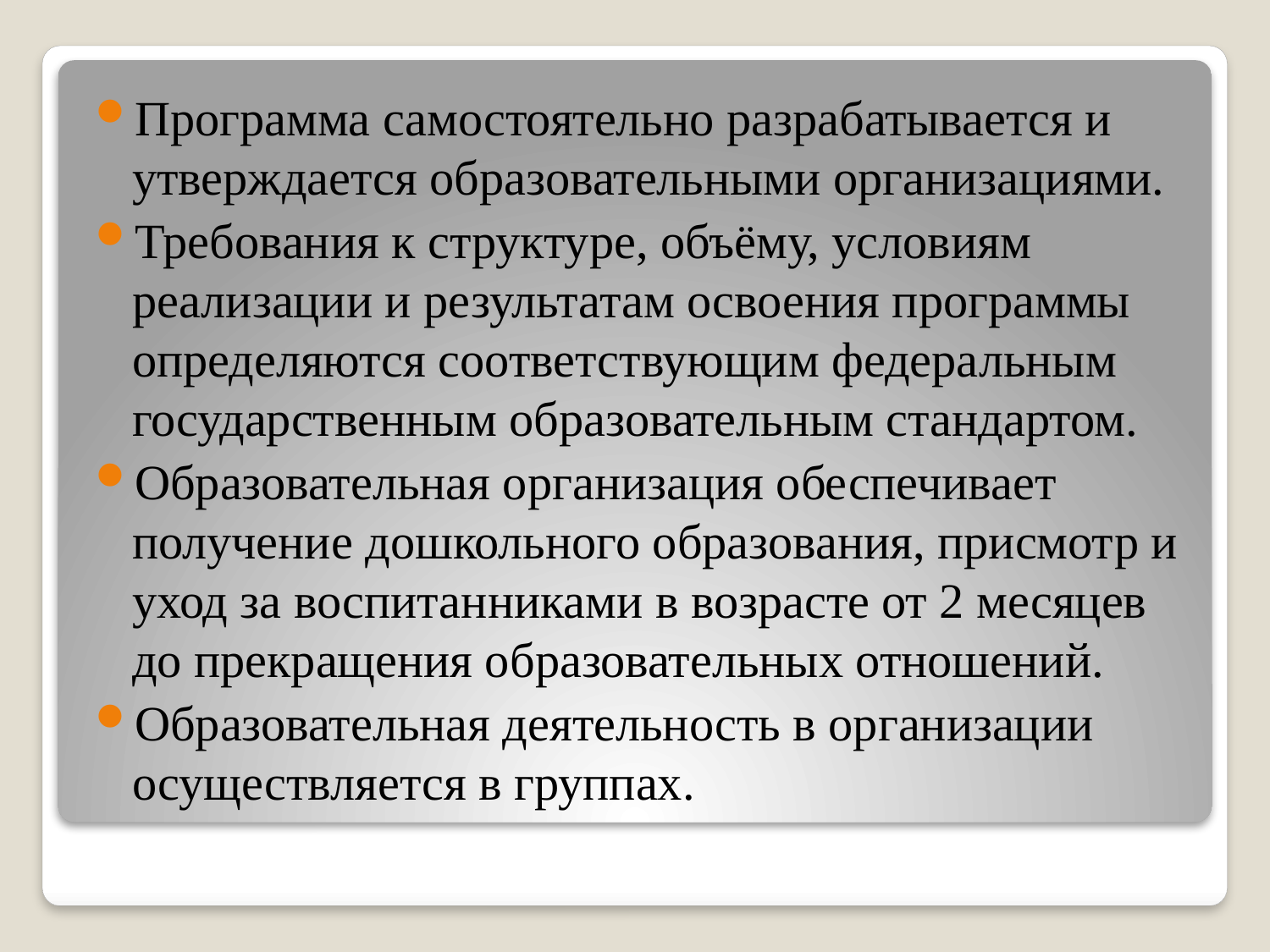

Программа самостоятельно разрабатывается и утверждается образовательными организациями.
Требования к структуре, объёму, условиям реализации и результатам освоения программы определяются соответствующим федеральным государственным образовательным стандартом.
Образовательная организация обеспечивает получение дошкольного образования, присмотр и уход за воспитанниками в возрасте от 2 месяцев до прекращения образовательных отношений.
Образовательная деятельность в организации осуществляется в группах.